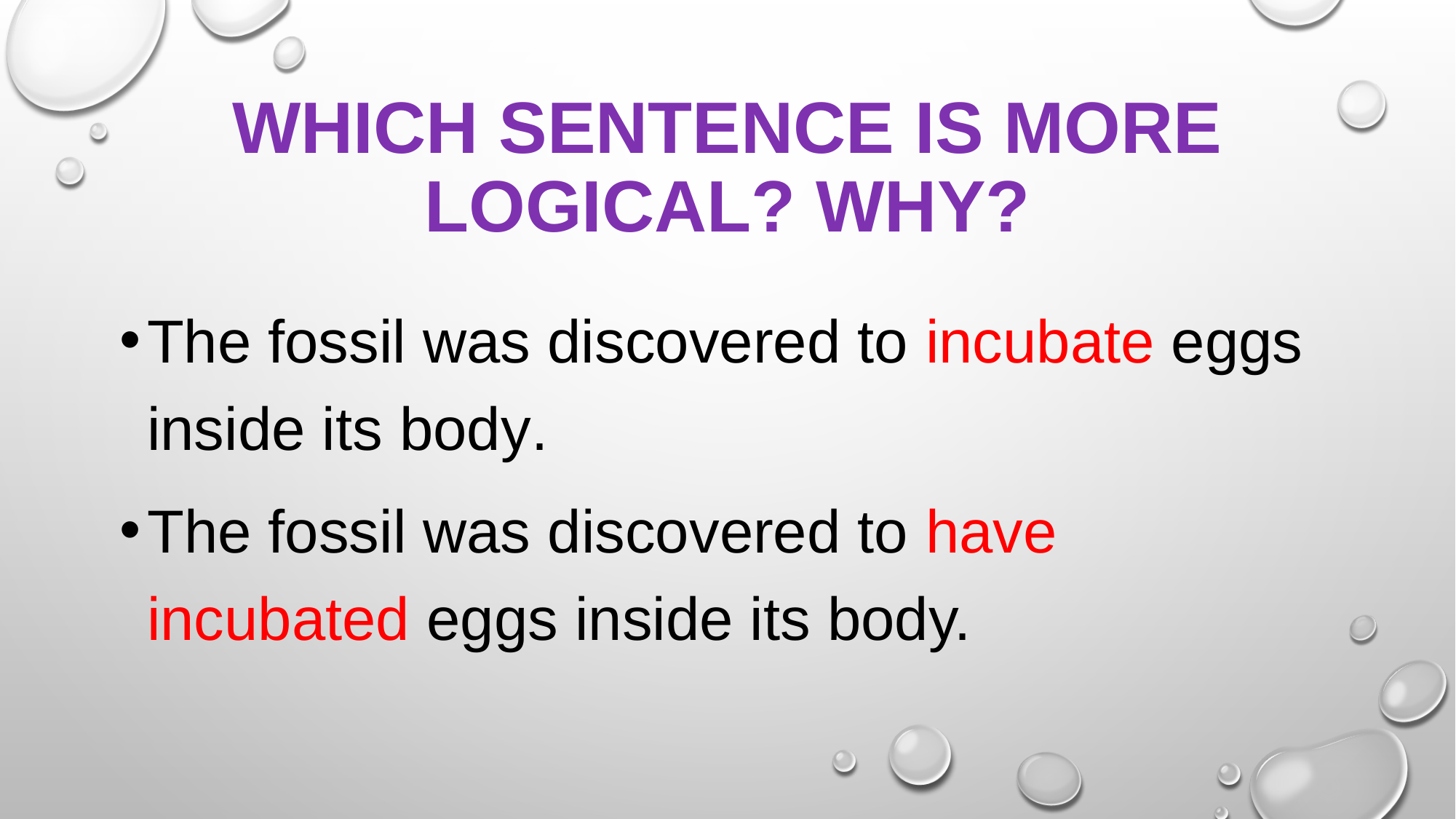

# Which sentence is more logical? Why?
The fossil was discovered to incubate eggs inside its body.
The fossil was discovered to have incubated eggs inside its body.